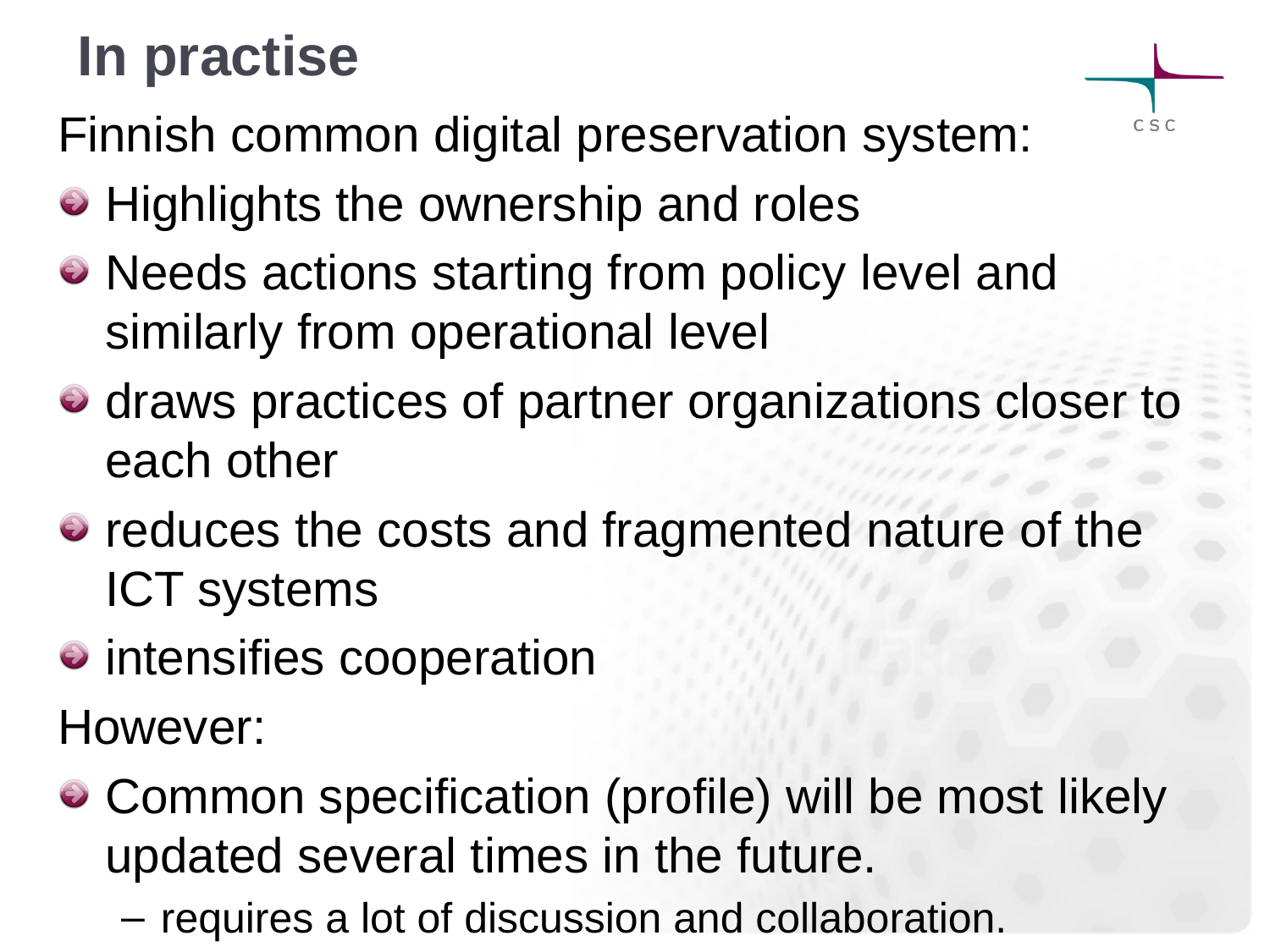

# In practise
Finnish common digital preservation system:
Highlights the ownership and roles
Needs actions starting from policy level and similarly from operational level
draws practices of partner organizations closer to each other
reduces the costs and fragmented nature of the ICT systems
intensifies cooperation
However:
Common specification (profile) will be most likely updated several times in the future.
requires a lot of discussion and collaboration.